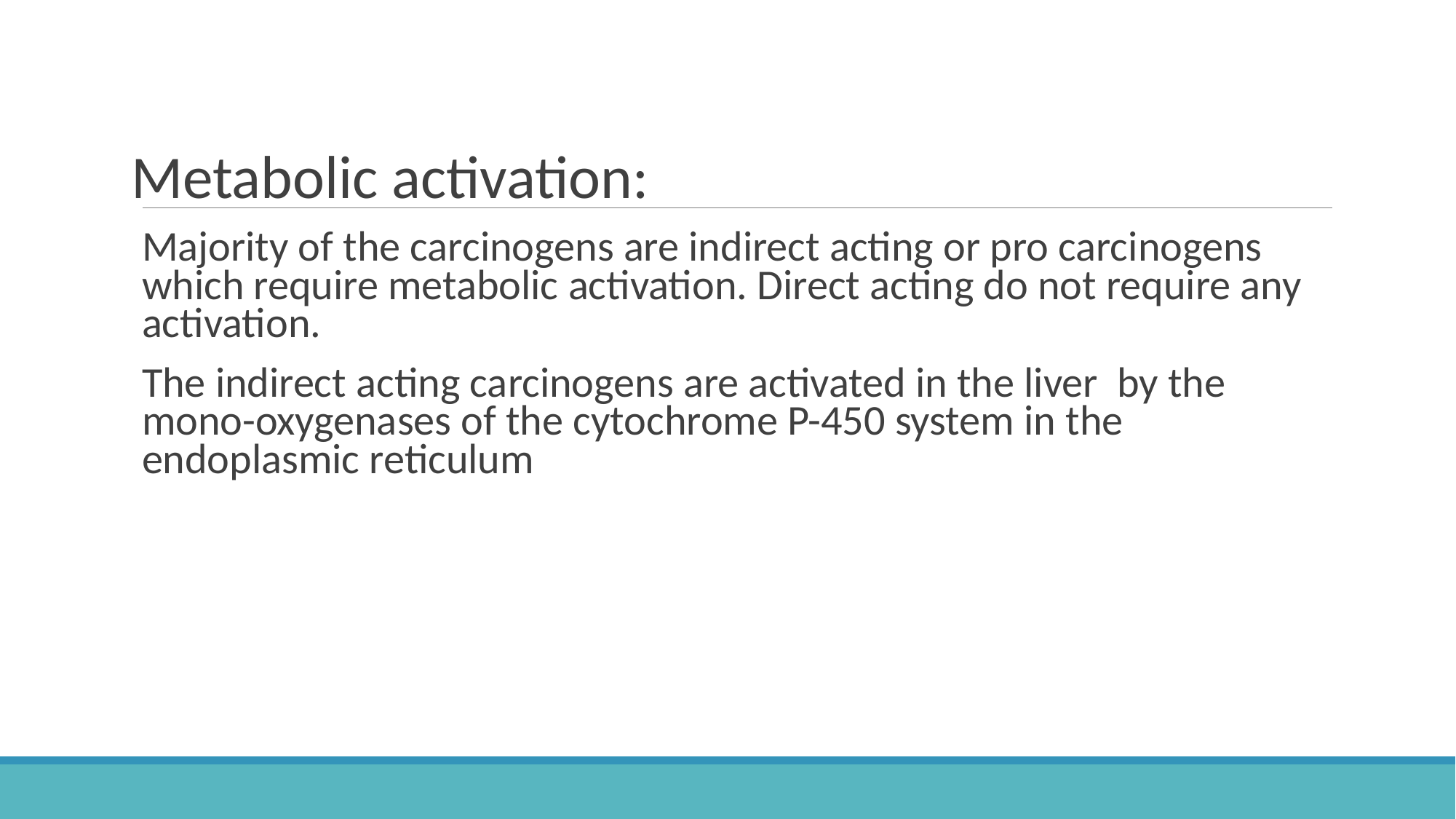

Metabolic activation:
Majority of the carcinogens are indirect acting or pro carcinogens which require metabolic activation. Direct acting do not require any activation.
The indirect acting carcinogens are activated in the liver  by the mono-oxygenases of the cytochrome P-450 system in the endoplasmic reticulum